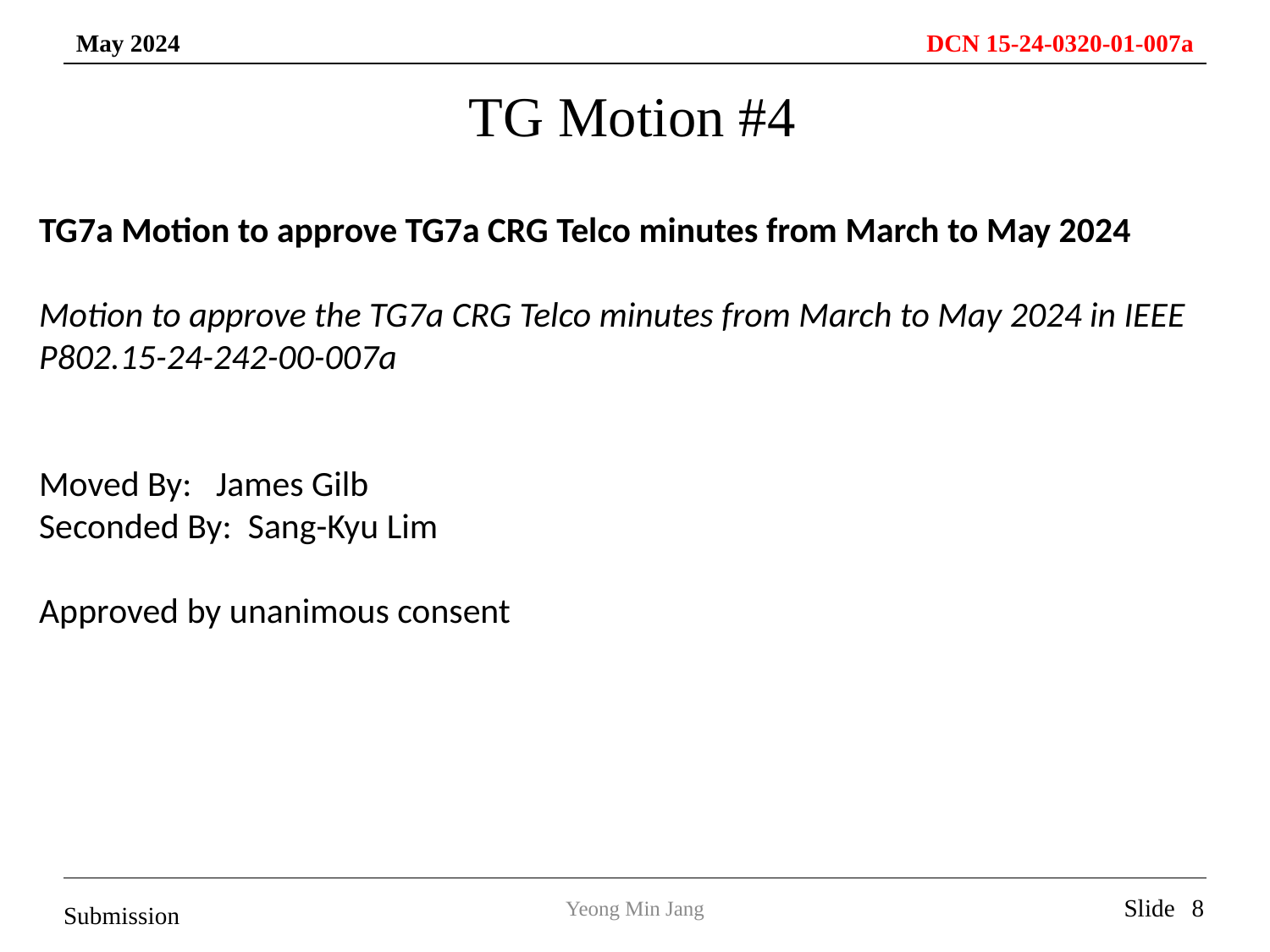

TG Motion #4
TG7a Motion to approve TG7a CRG Telco minutes from March to May 2024

Motion to approve the TG7a CRG Telco minutes from March to May 2024 in IEEE P802.15-24-242-00-007a

Moved By:   James Gilb
Seconded By:  Sang-Kyu Lim

Approved by unanimous consent